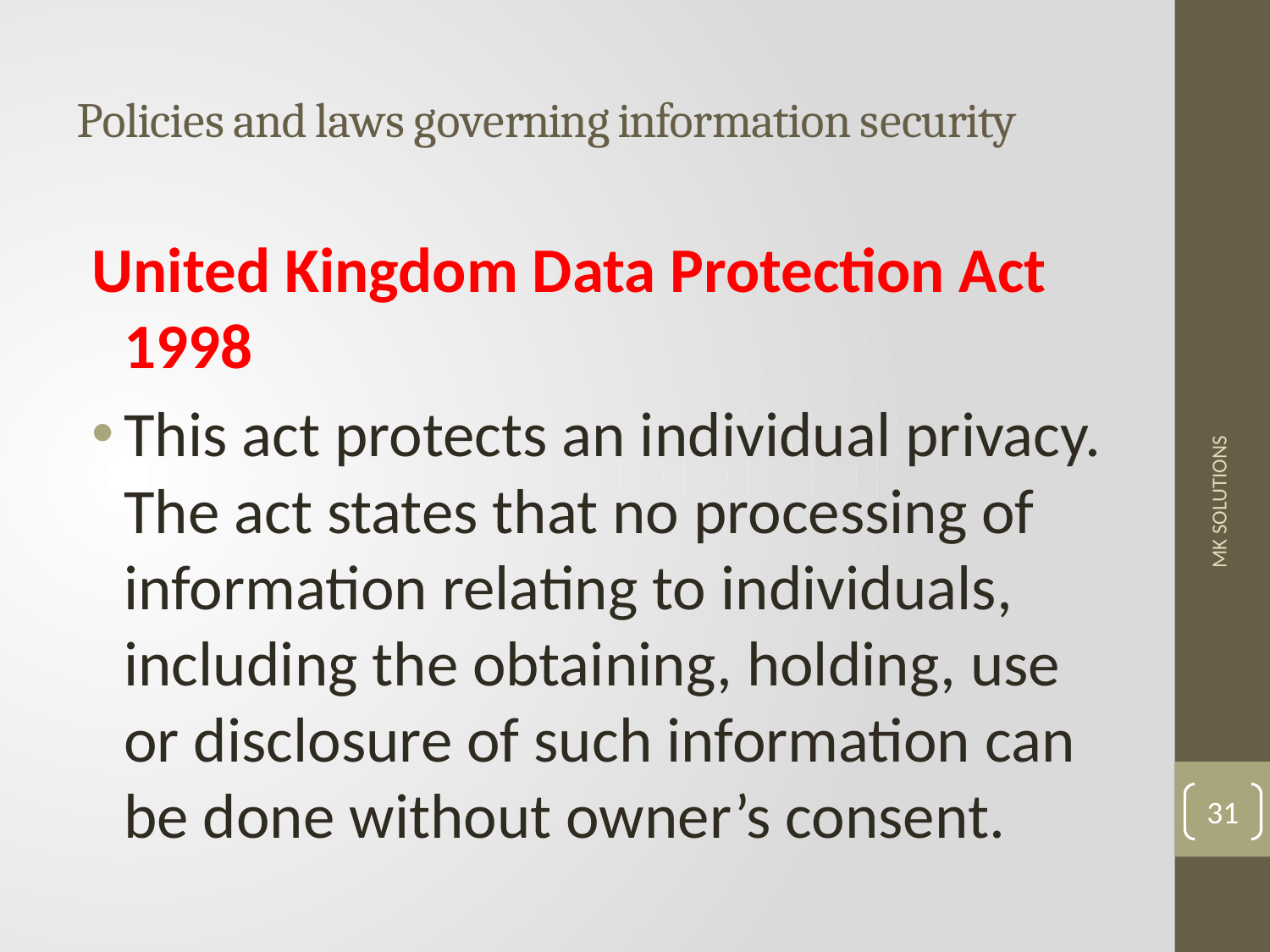

# Policies and laws governing information security
United Kingdom Data Protection Act 1998
This act protects an individual privacy. The act states that no processing of information relating to individuals, including the obtaining, holding, use or disclosure of such information can be done without owner’s consent.
MK SOLUTIONS
31